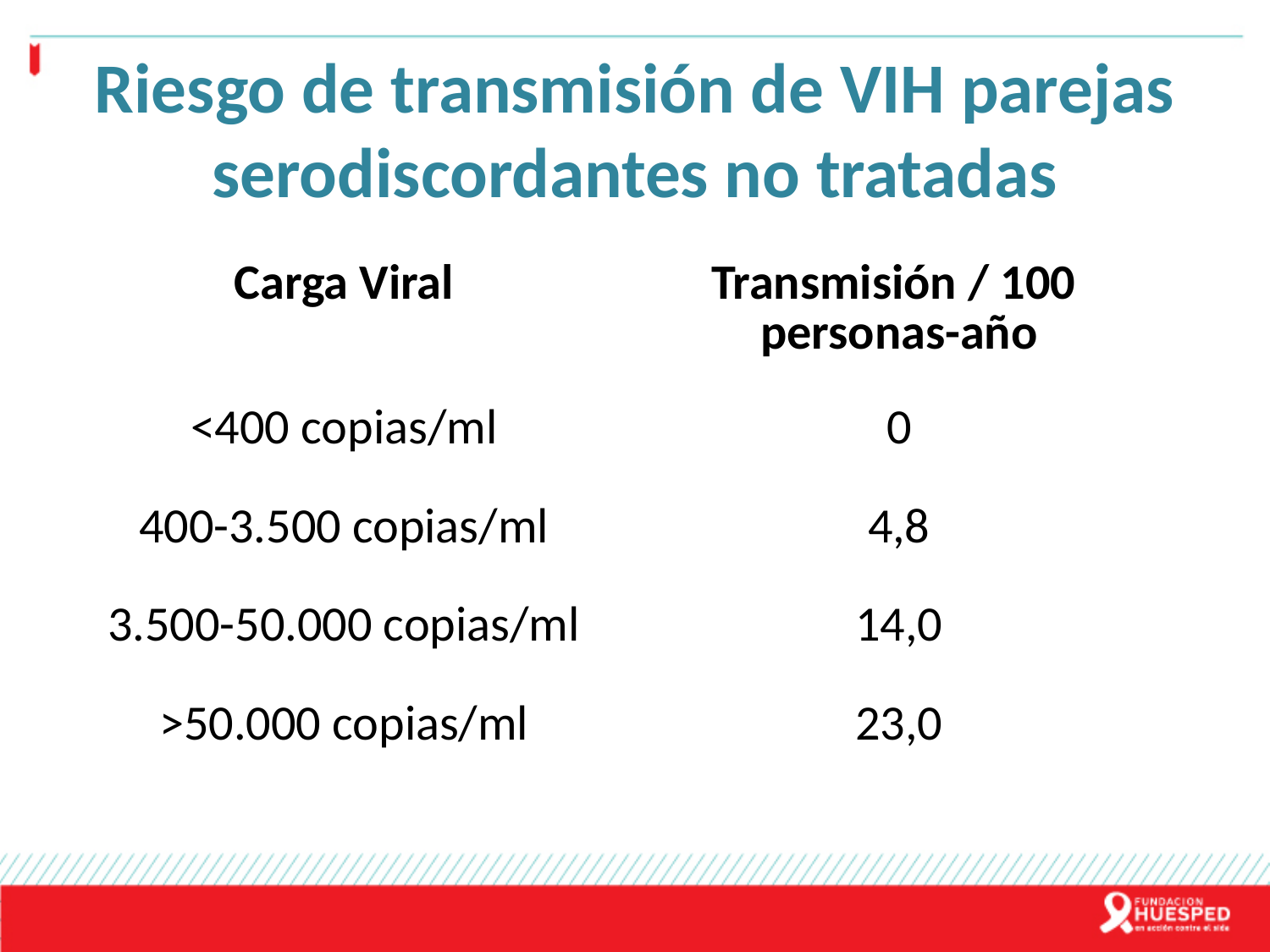

Riesgo de transmisión de VIH parejas serodiscordantes no tratadas
| Carga Viral | Transmisión / 100 personas-año |
| --- | --- |
| <400 copias/ml | 0 |
| 400-3.500 copias/ml | 4,8 |
| 3.500-50.000 copias/ml | 14,0 |
| >50.000 copias/ml | 23,0 |